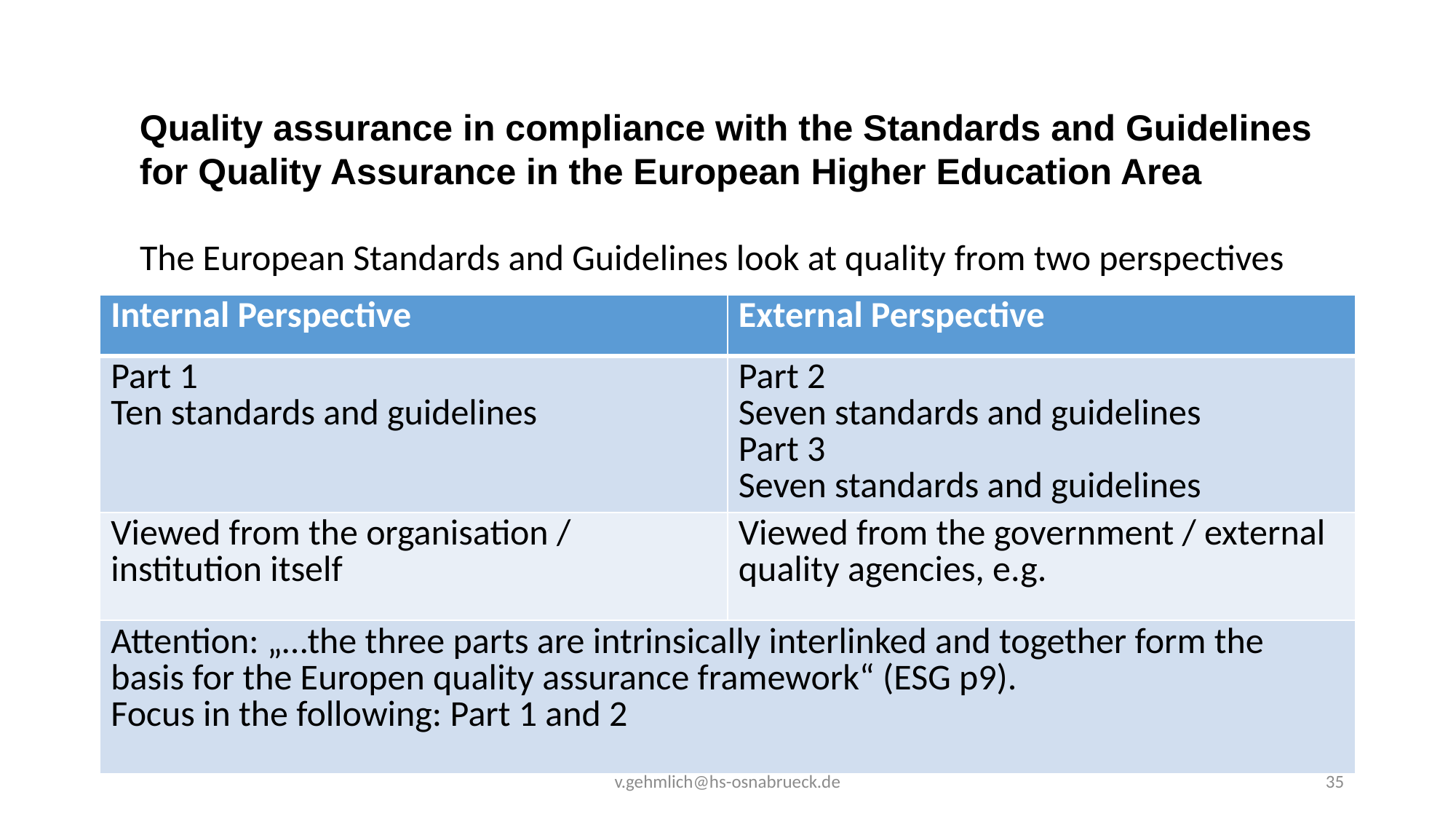

Quality assurance in compliance with the Standards and Guidelines for Quality Assurance in the European Higher Education Area
# The European Standards and Guidelines look at quality from two perspectives
| Internal Perspective | External Perspective |
| --- | --- |
| Part 1 Ten standards and guidelines | Part 2 Seven standards and guidelines Part 3 Seven standards and guidelines |
| Viewed from the organisation / institution itself | Viewed from the government / external quality agencies, e.g. |
| Attention: „…the three parts are intrinsically interlinked and together form the basis for the Europen quality assurance framework“ (ESG p9). Focus in the following: Part 1 and 2 |  |
v.gehmlich@hs-osnabrueck.de
35